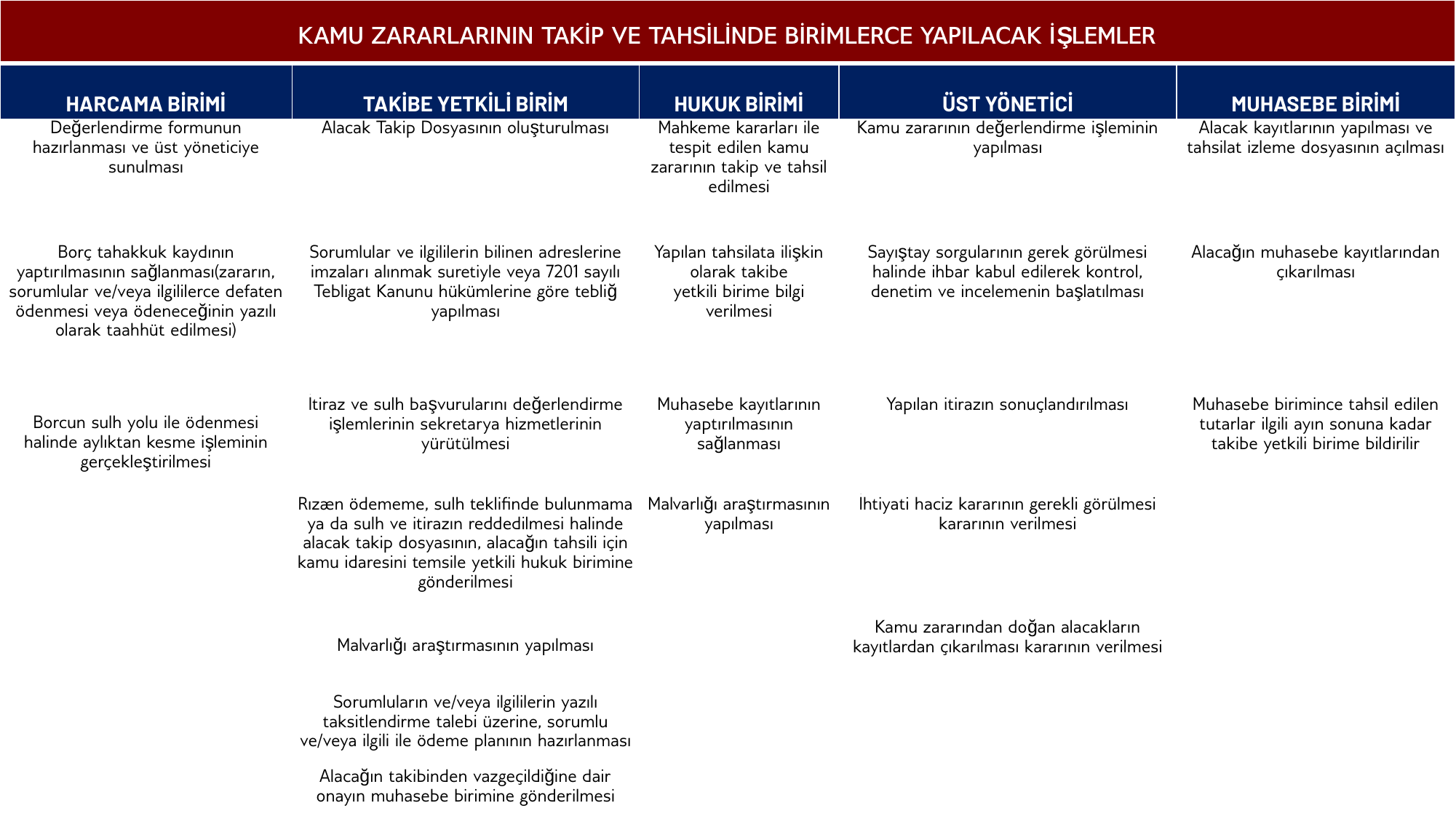

| KAMU ZARARLARININ TAKİP VE TAHSİLİNDE BİRİMLERCE YAPILACAK İŞLEMLER |  |  |  |  |
| --- | --- | --- | --- | --- |
| HARCAMA BİRİMİ | TAKİBE YETKİLİ BİRİM | HUKUK BİRİMİ | ÜST YÖNETİCİ | MUHASEBE BİRİMİ |
| Değerlendirme formunun hazırlanması ve üst yöneticiye sunulması | Alacak Takip Dosyasının oluşturulması | Mahkeme kararları ile tespit edilen kamu zararının takip ve tahsil edilmesi | Kamu zararının değerlendirme işleminin yapılması | Alacak kayıtlarının yapılması ve tahsilat izleme dosyasının açılması |
| Borç tahakkuk kaydının yaptırılmasının sağlanması(zararın, sorumlular ve/veya ilgililerce defaten ödenmesi veya ödeneceğinin yazılı olarak taahhüt edilmesi) | Sorumlular ve ilgililerin bilinen adreslerine imzaları alınmak suretiyle veya 7201 sayılı Tebligat Kanunu hükümlerine göre tebliğ yapılması | Yapılan tahsilata ilişkin olarak takibe yetkili birime bilgi verilmesi | Sayıştay sorgularının gerek görülmesi halinde ihbar kabul edilerek kontrol, denetim ve incelemenin başlatılması | Alacağın muhasebe kayıtlarından çıkarılması |
| Borcun sulh yolu ile ödenmesi halinde aylıktan kesme işleminin gerçekleştirilmesi | İtiraz ve sulh başvurularını değerlendirme işlemlerinin sekretarya hizmetlerinin yürütülmesi | Muhasebe kayıtlarının yaptırılmasının sağlanması | Yapılan itirazın sonuçlandırılması | Muhasebe birimince tahsil edilen tutarlar ilgili ayın sonuna kadar takibe yetkili birime bildirilir |
|  | Rızaen ödememe, sulh teklifinde bulunmama ya da sulh ve itirazın reddedilmesi halinde alacak takip dosyasının, alacağın tahsili için kamu idaresini temsile yetkili hukuk birimine gönderilmesi | Malvarlığı araştırmasının yapılması | İhtiyati haciz kararının gerekli görülmesi kararının verilmesi |  |
|  | Malvarlığı araştırmasının yapılması |  | Kamu zararından doğan alacakların kayıtlardan çıkarılması kararının verilmesi |  |
|  | Sorumluların ve/veya ilgililerin yazılı taksitlendirme talebi üzerine, sorumlu ve/veya ilgili ile ödeme planının hazırlanması |  |  |  |
|  | Alacağın takibinden vazgeçildiğine dair onayın muhasebe birimine gönderilmesi |  |  |  |
36